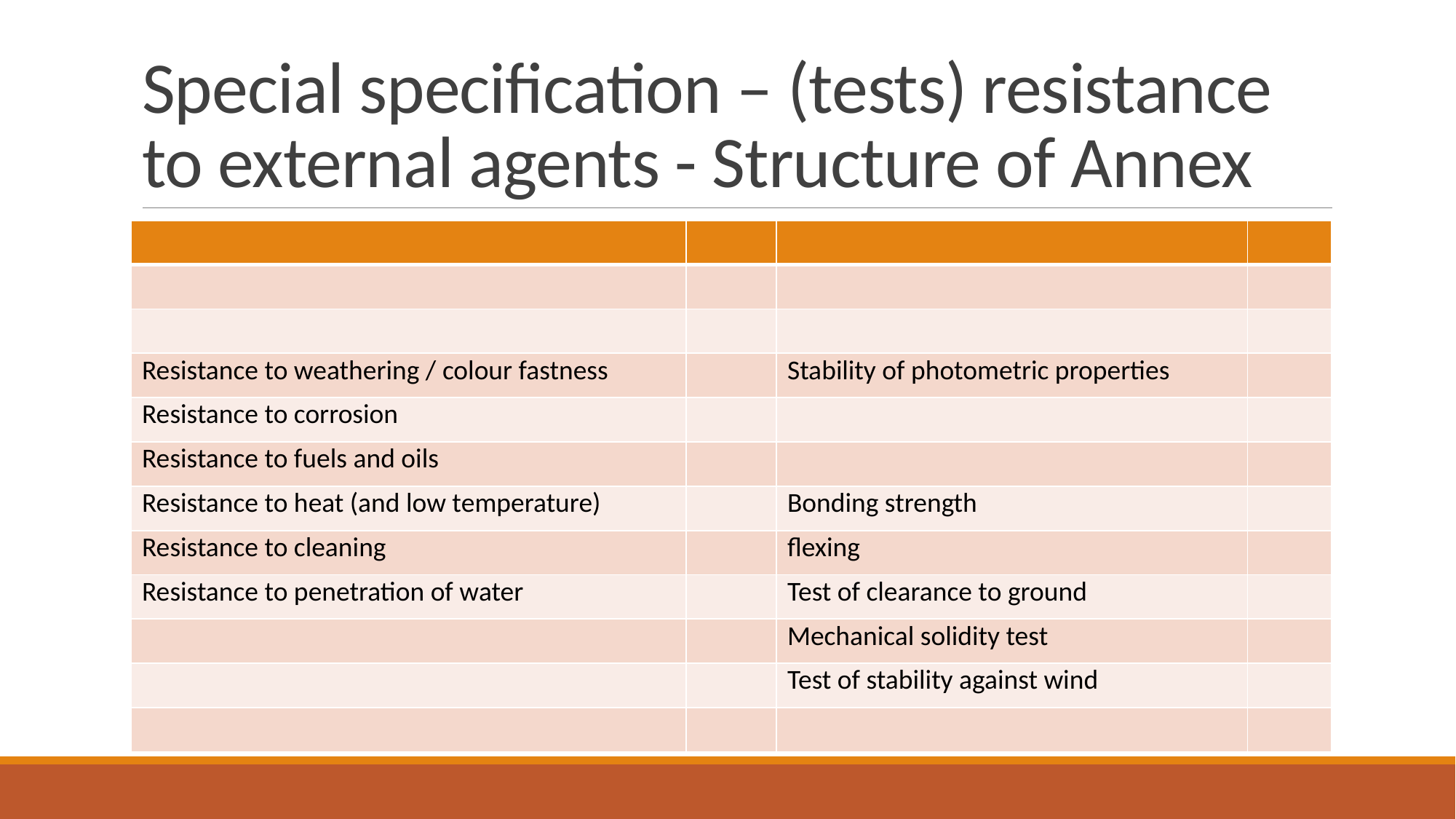

# Special specification – (tests) resistance to external agents - Structure of Annex
|  |  |  |  |
| --- | --- | --- | --- |
|  |  |  |  |
|  |  |  |  |
| Resistance to weathering / colour fastness |  | Stability of photometric properties |  |
| Resistance to corrosion |  |  |  |
| Resistance to fuels and oils |  |  |  |
| Resistance to heat (and low temperature) |  | Bonding strength |  |
| Resistance to cleaning |  | flexing |  |
| Resistance to penetration of water |  | Test of clearance to ground |  |
|  |  | Mechanical solidity test |  |
|  |  | Test of stability against wind |  |
|  |  |  |  |